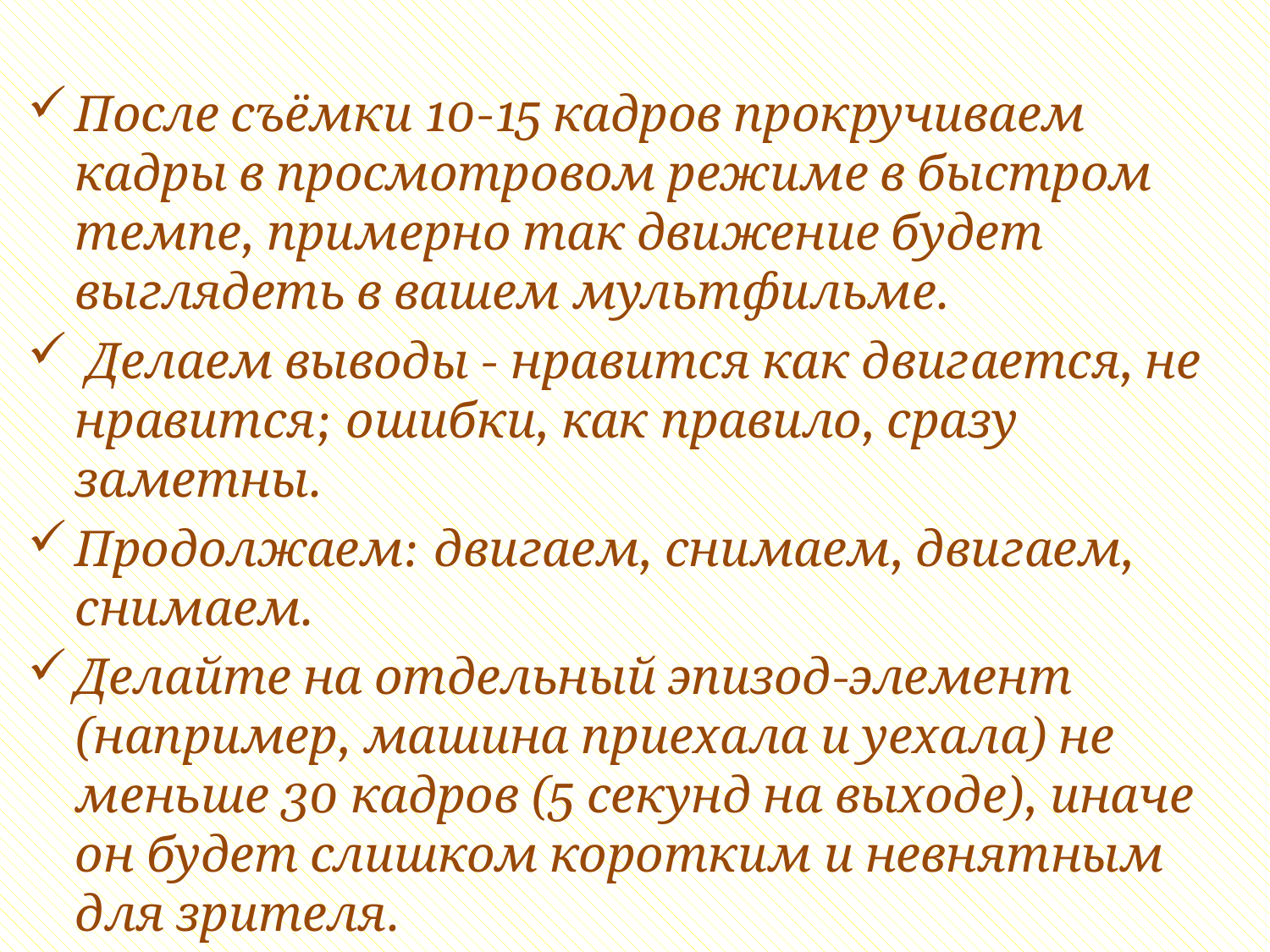

После съёмки 10-15 кадров прокручиваем кадры в просмотровом режиме в быстром темпе, примерно так движение будет выглядеть в вашем мультфильме.
 Делаем выводы - нравится как двигается, не нравится; ошибки, как правило, сразу заметны.
Продолжаем: двигаем, снимаем, двигаем, снимаем.
Делайте на отдельный эпизод-элемент (например, машина приехала и уехала) не меньше 30 кадров (5 секунд на выходе), иначе он будет слишком коротким и невнятным для зрителя.